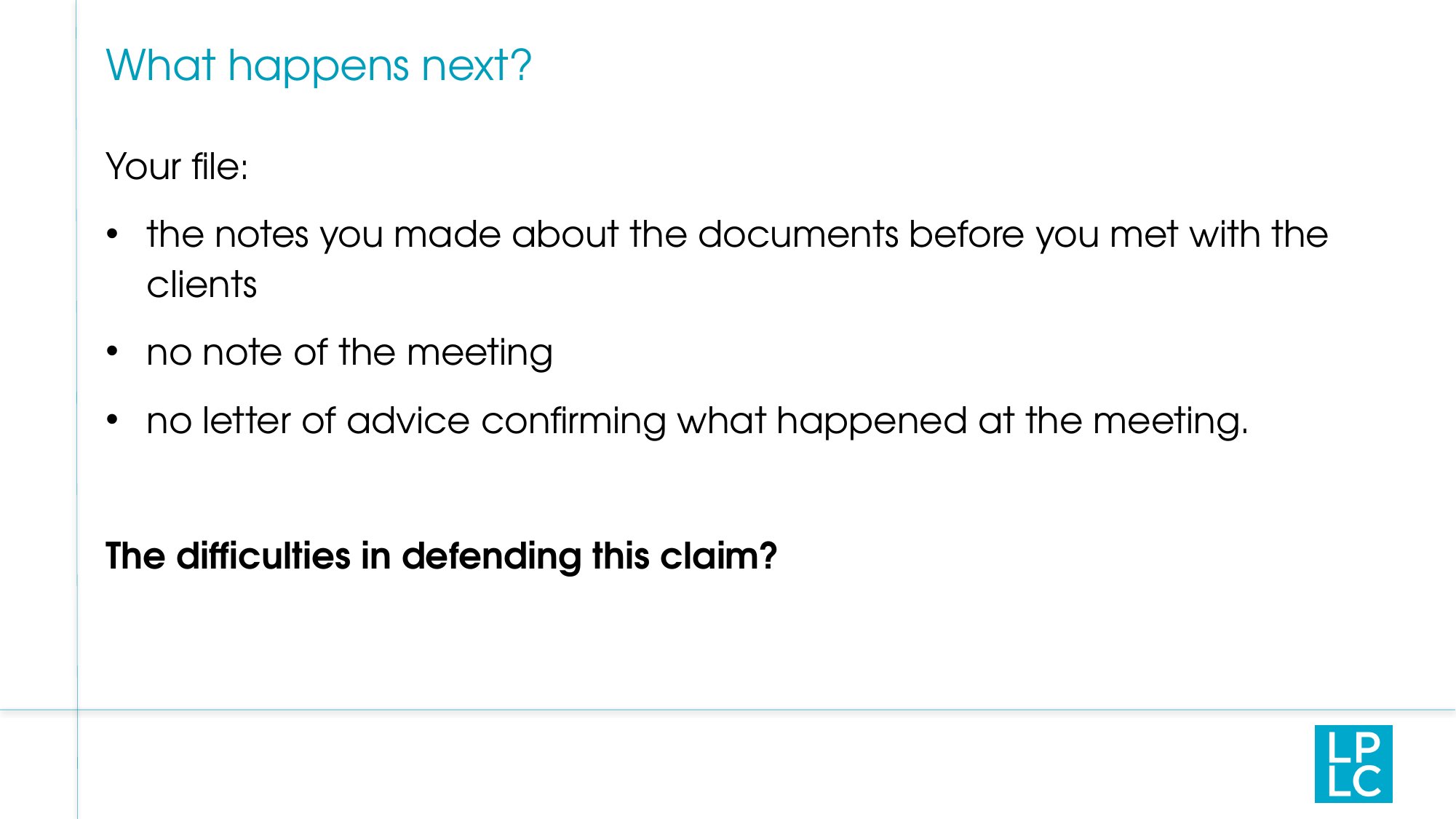

# What happens next?
Your file:
the notes you made about the documents before you met with the clients
no note of the meeting
no letter of advice confirming what happened at the meeting.

The difficulties in defending this claim?